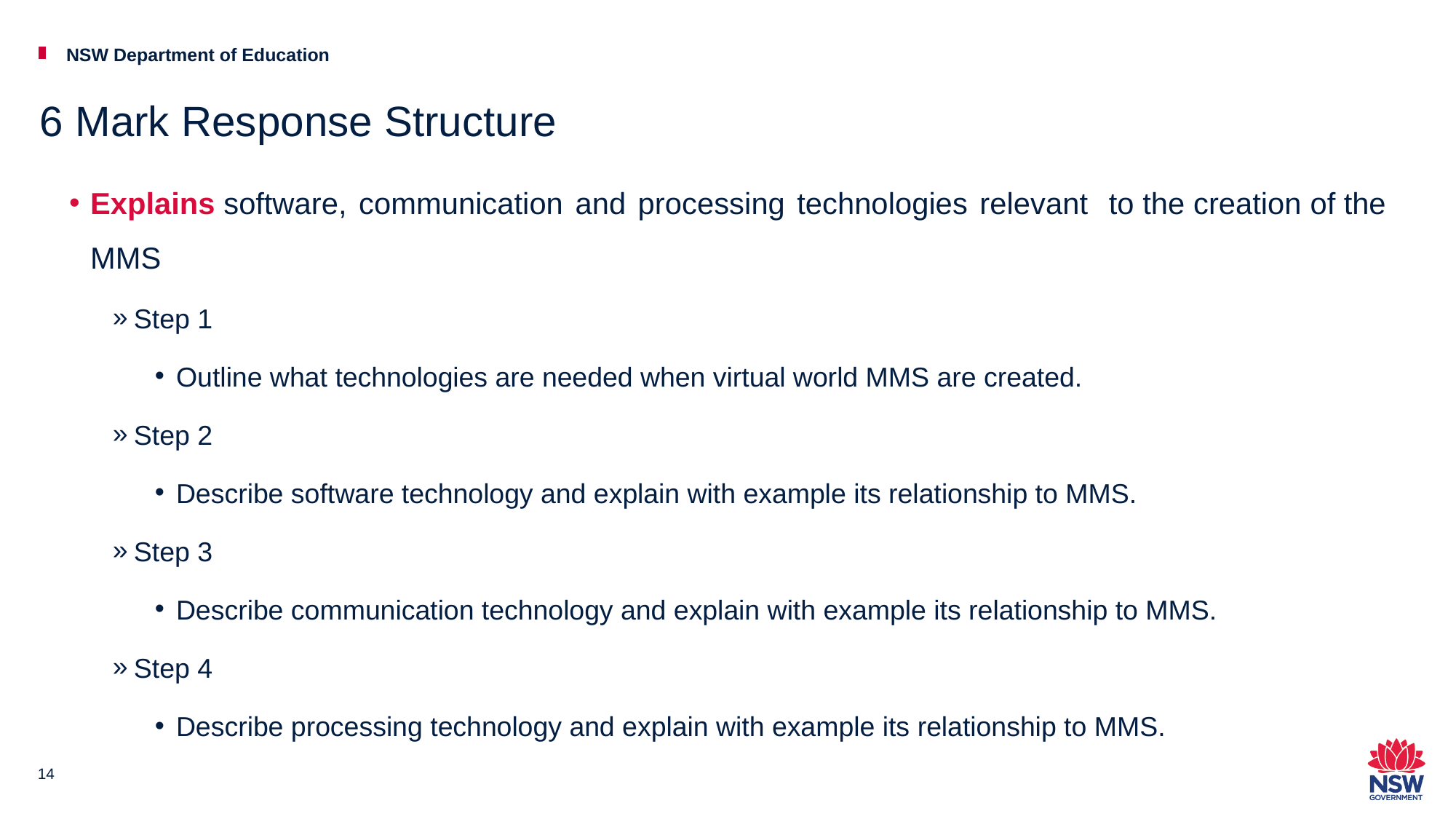

# 6 Mark Response Structure
Explains software, communication and processing technologies relevant   to the creation of the MMS
Step 1
Outline what technologies are needed when virtual world MMS are created.
Step 2
Describe software technology and explain with example its relationship to MMS.
Step 3
Describe communication technology and explain with example its relationship to MMS.
Step 4
Describe processing technology and explain with example its relationship to MMS.

14